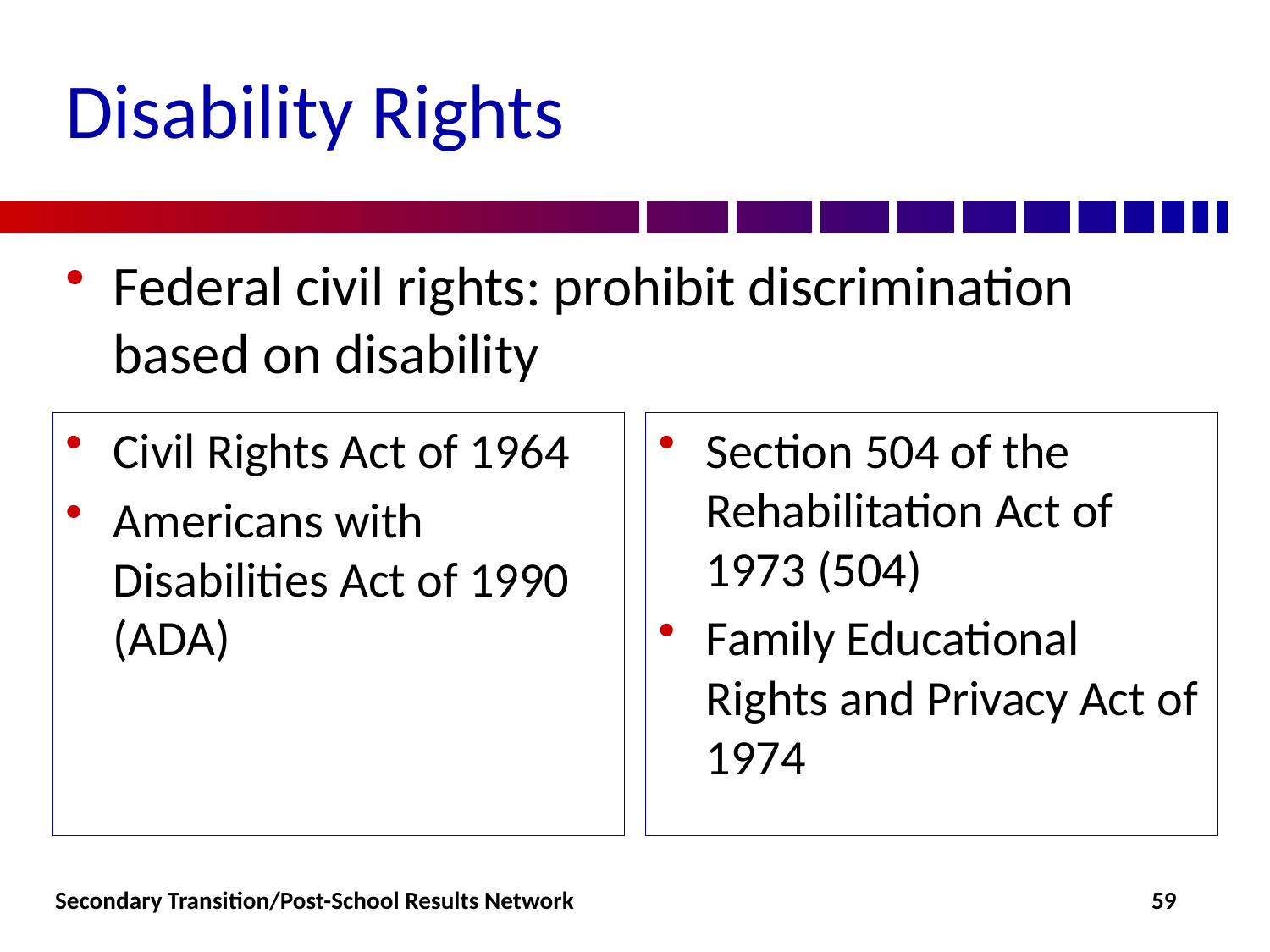

# Disability Rights
Federal civil rights: prohibit discrimination based on disability
Civil Rights Act of 1964
Americans with Disabilities Act of 1990 (ADA)

Section 504 of the Rehabilitation Act of 1973 (504)
Family Educational Rights and Privacy Act of 1974
Secondary Transition/Post-School Results Network
59